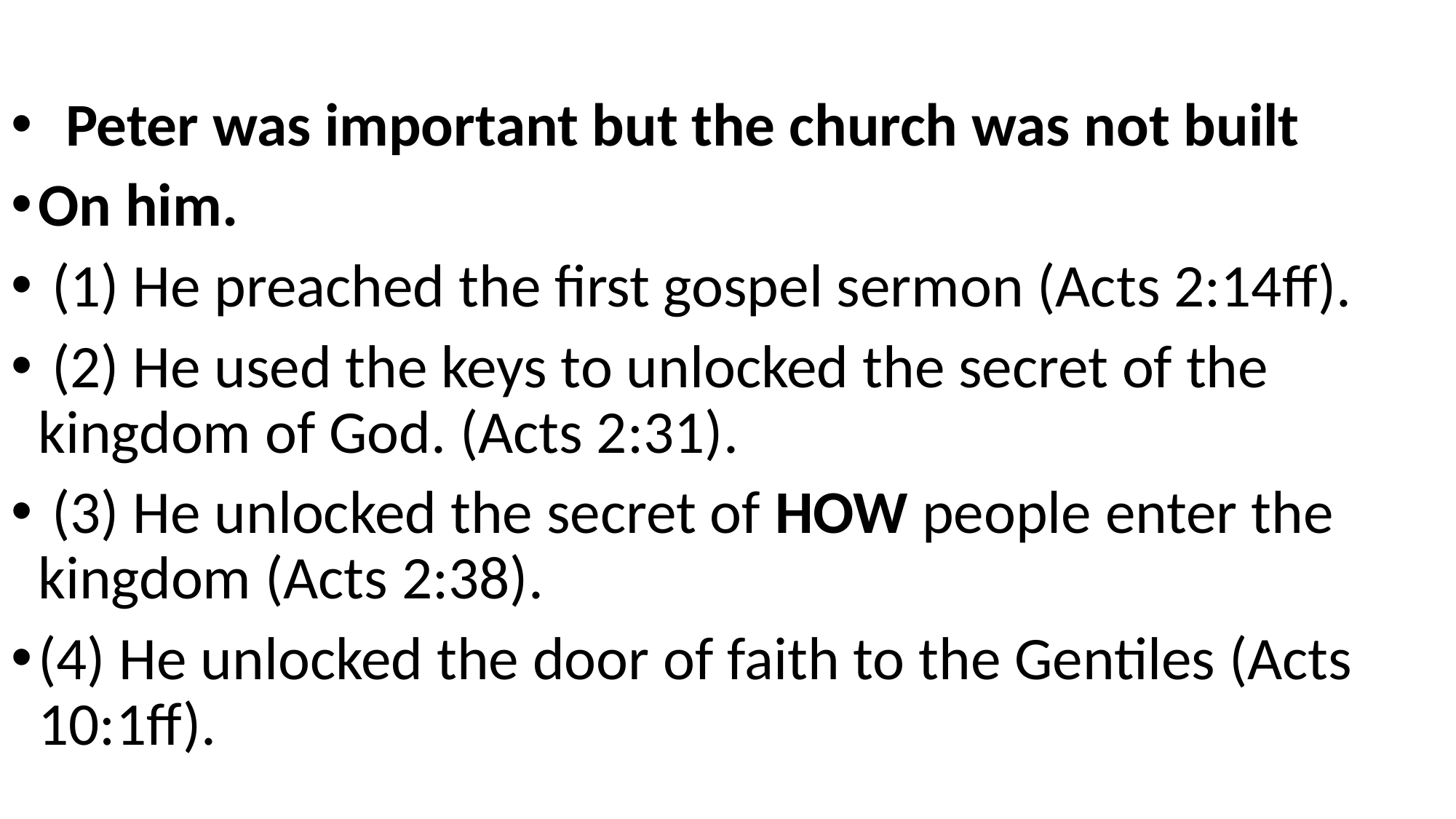

Peter was important but the church was not built
On him.
 (1) He preached the first gospel sermon (Acts 2:14ff).
 (2) He used the keys to unlocked the secret of the kingdom of God. (Acts 2:31).
 (3) He unlocked the secret of HOW people enter the kingdom (Acts 2:38).
(4) He unlocked the door of faith to the Gentiles (Acts 10:1ff).